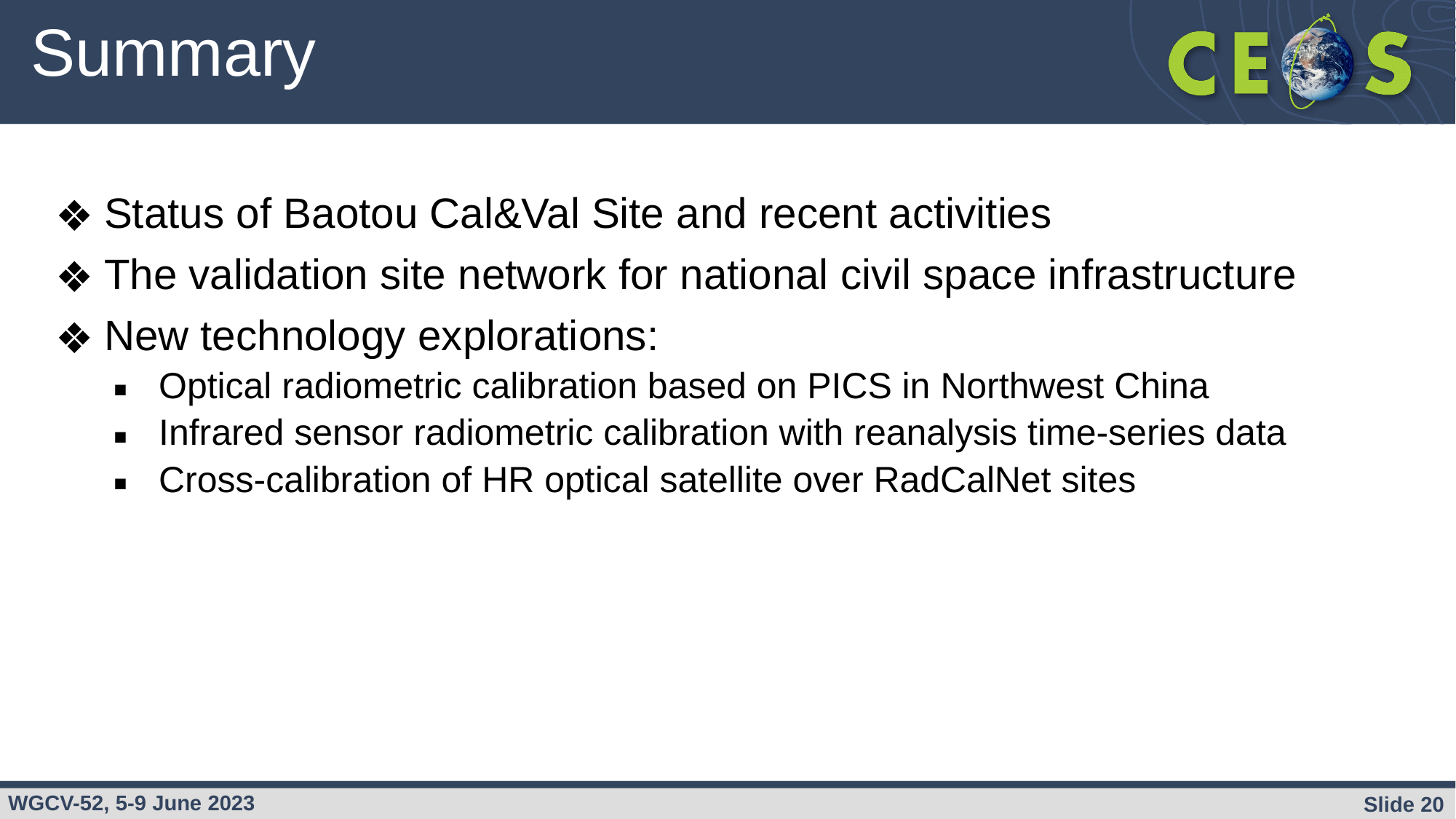

# Summary
Status of Baotou Cal&Val Site and recent activities
The validation site network for national civil space infrastructure
New technology explorations:
Optical radiometric calibration based on PICS in Northwest China
Infrared sensor radiometric calibration with reanalysis time-series data
Cross-calibration of HR optical satellite over RadCalNet sites